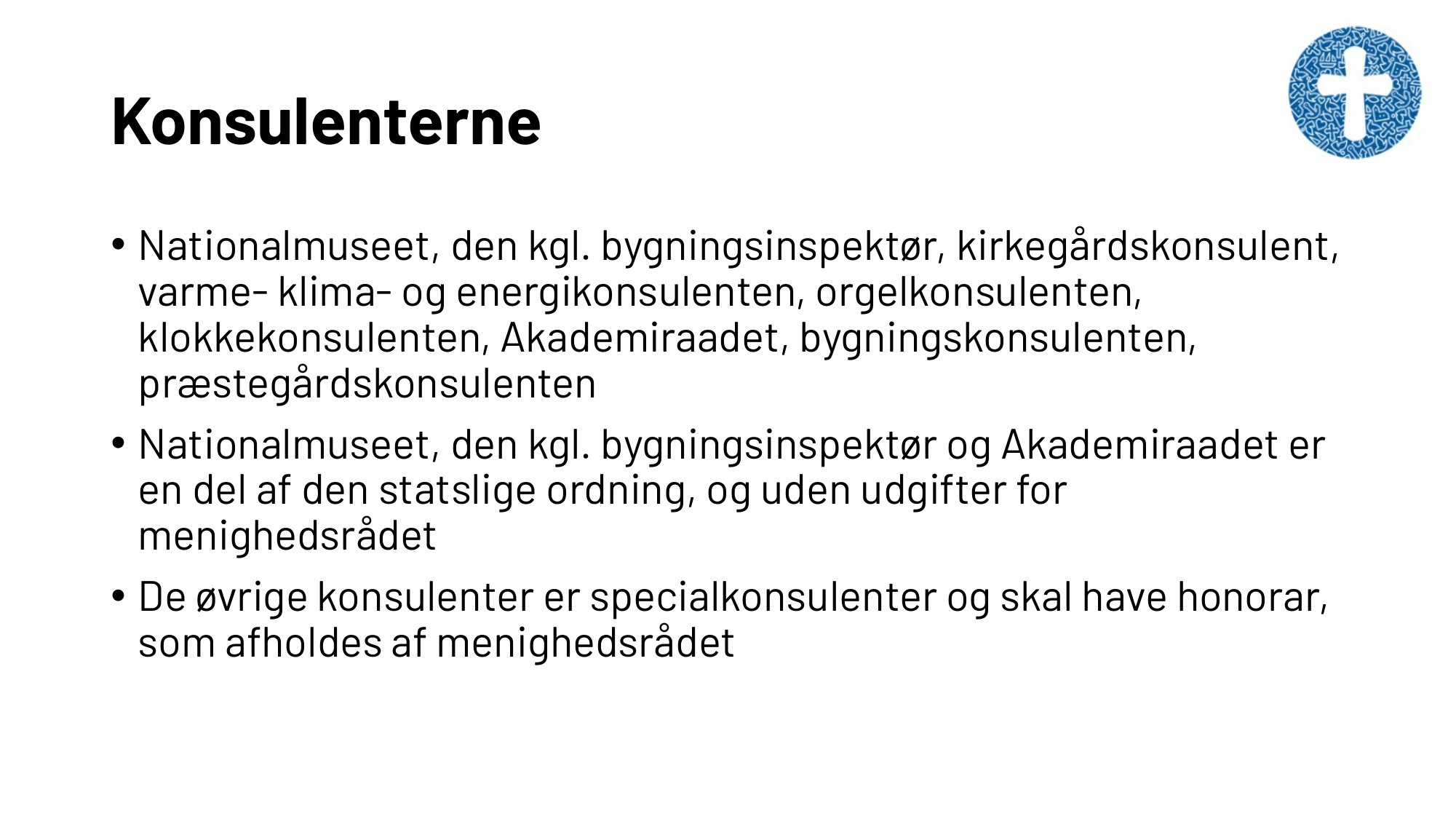

# Konsulenterne
Nationalmuseet, den kgl. bygningsinspektør, kirkegårdskonsulent, varme- klima- og energikonsulenten, orgelkonsulenten, klokkekonsulenten, Akademiraadet, bygningskonsulenten, præstegårdskonsulenten
Nationalmuseet, den kgl. bygningsinspektør og Akademiraadet er en del af den statslige ordning, og uden udgifter for menighedsrådet
De øvrige konsulenter er specialkonsulenter og skal have honorar, som afholdes af menighedsrådet